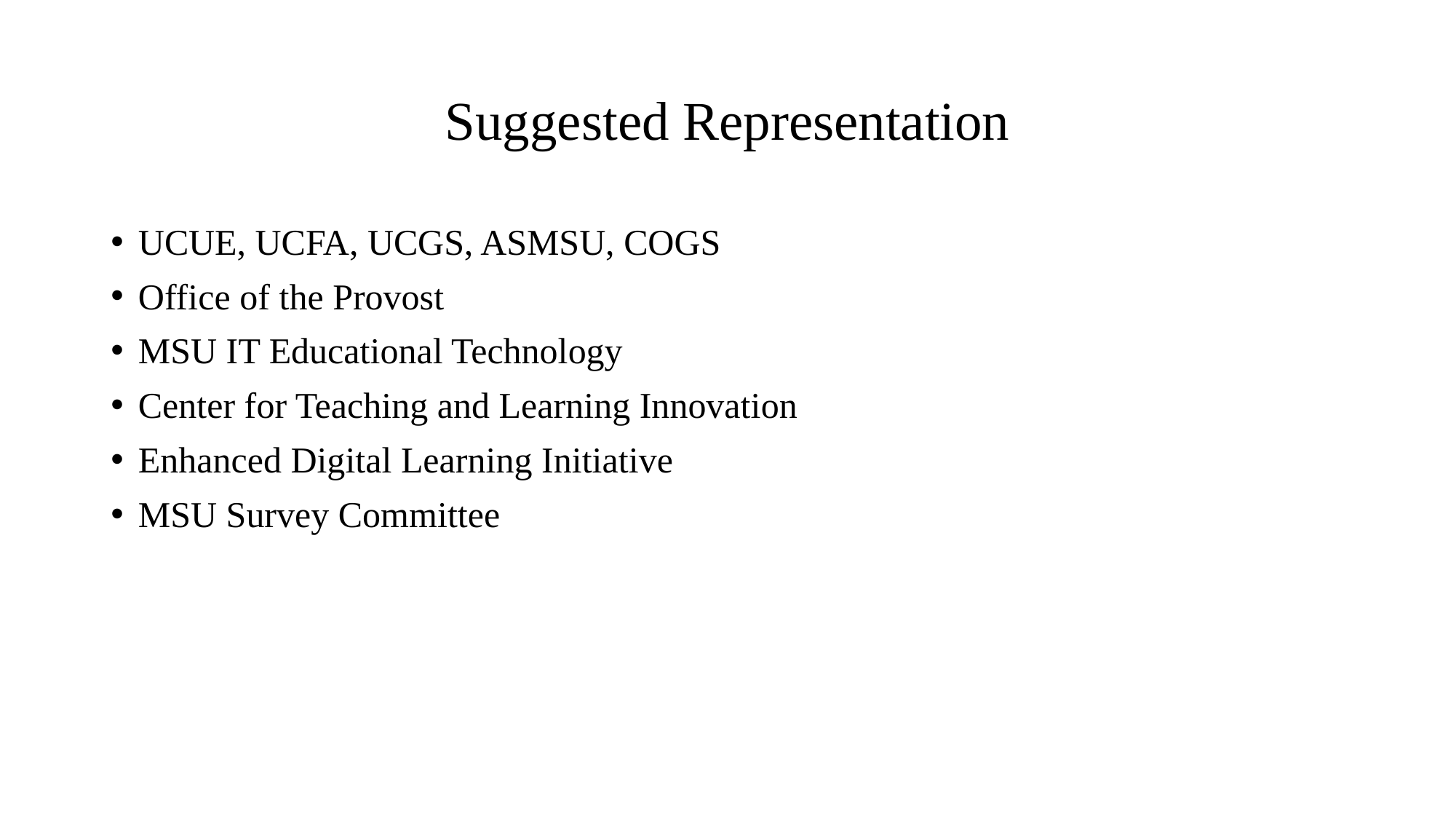

# Suggested Representation
UCUE, UCFA, UCGS, ASMSU, COGS
Office of the Provost
MSU IT Educational Technology
Center for Teaching and Learning Innovation
Enhanced Digital Learning Initiative
MSU Survey Committee